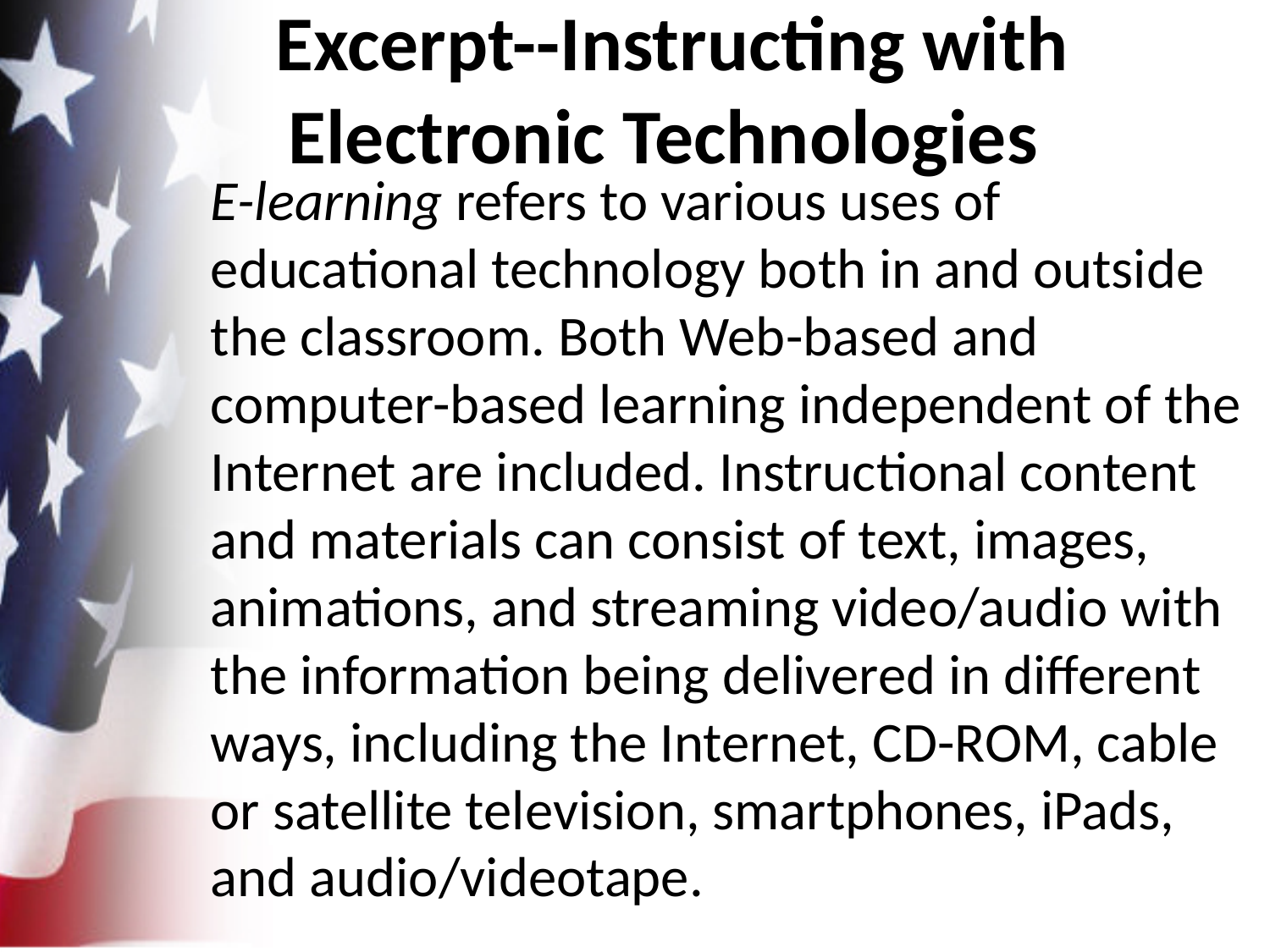

# Excerpt--Instructing with Electronic Technologies
E-learning refers to various uses of educational technology both in and outside the classroom. Both Web-based and computer-based learning independent of the Internet are included. Instructional content and materials can consist of text, images, animations, and streaming video/audio with the information being delivered in different ways, including the Internet, CD-ROM, cable or satellite television, smartphones, iPads, and audio/videotape.